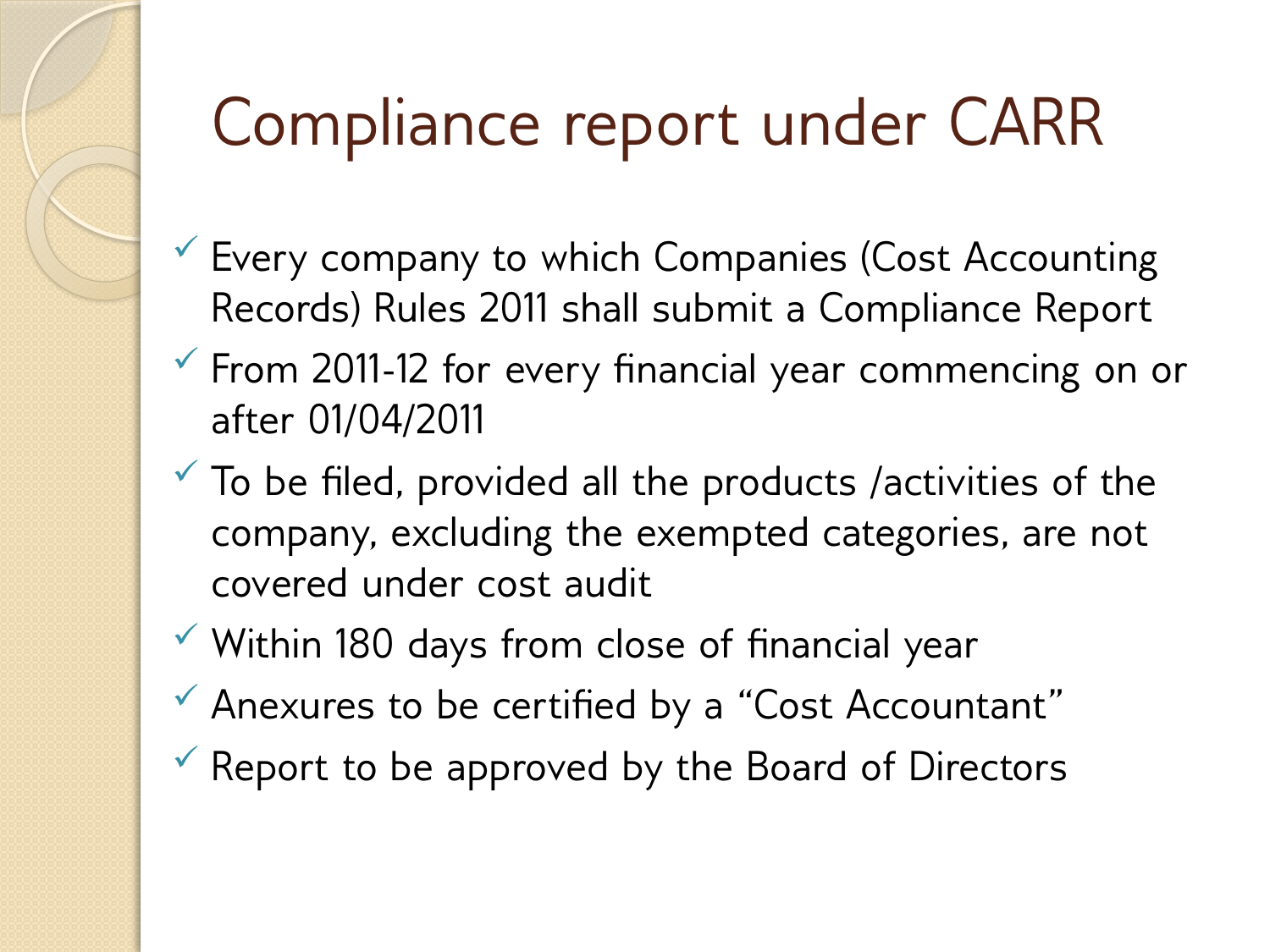

# Compliance report under CARR
Every company to which Companies (Cost Accounting Records) Rules 2011 shall submit a Compliance Report
From 2011-12 for every financial year commencing on or after 01/04/2011
To be filed, provided all the products /activities of the company, excluding the exempted categories, are not covered under cost audit
Within 180 days from close of financial year
Anexures to be certified by a “Cost Accountant”
Report to be approved by the Board of Directors